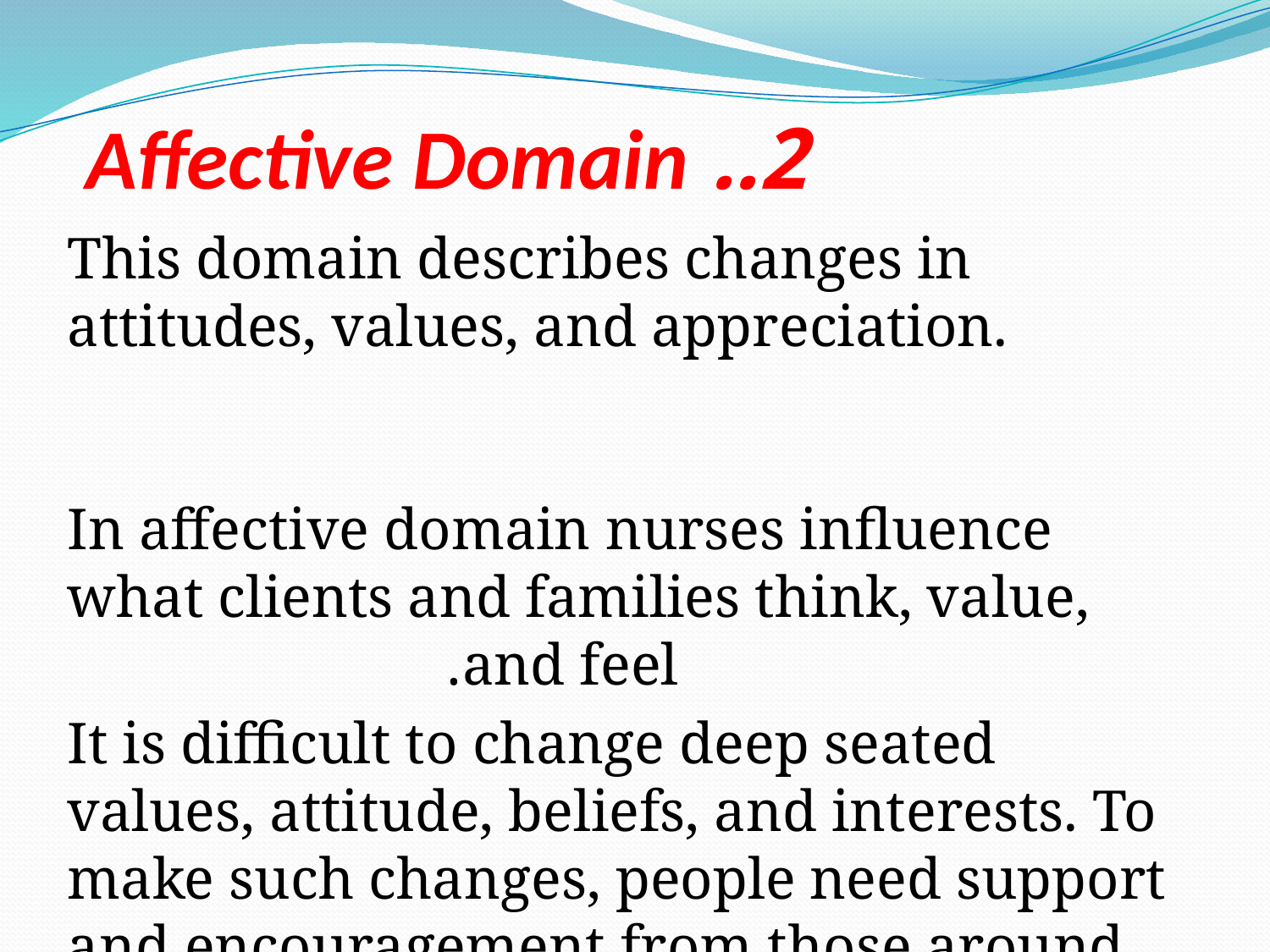

# 2.. Affective Domain
	  This domain describes changes in attitudes, values, and appreciation.                                                                                                                                                                      In affective domain nurses influence what clients and families think, value, and feel.
   It is difficult to change deep seated values, attitude, beliefs, and interests. To make such changes, people need support and encouragement from those around them.